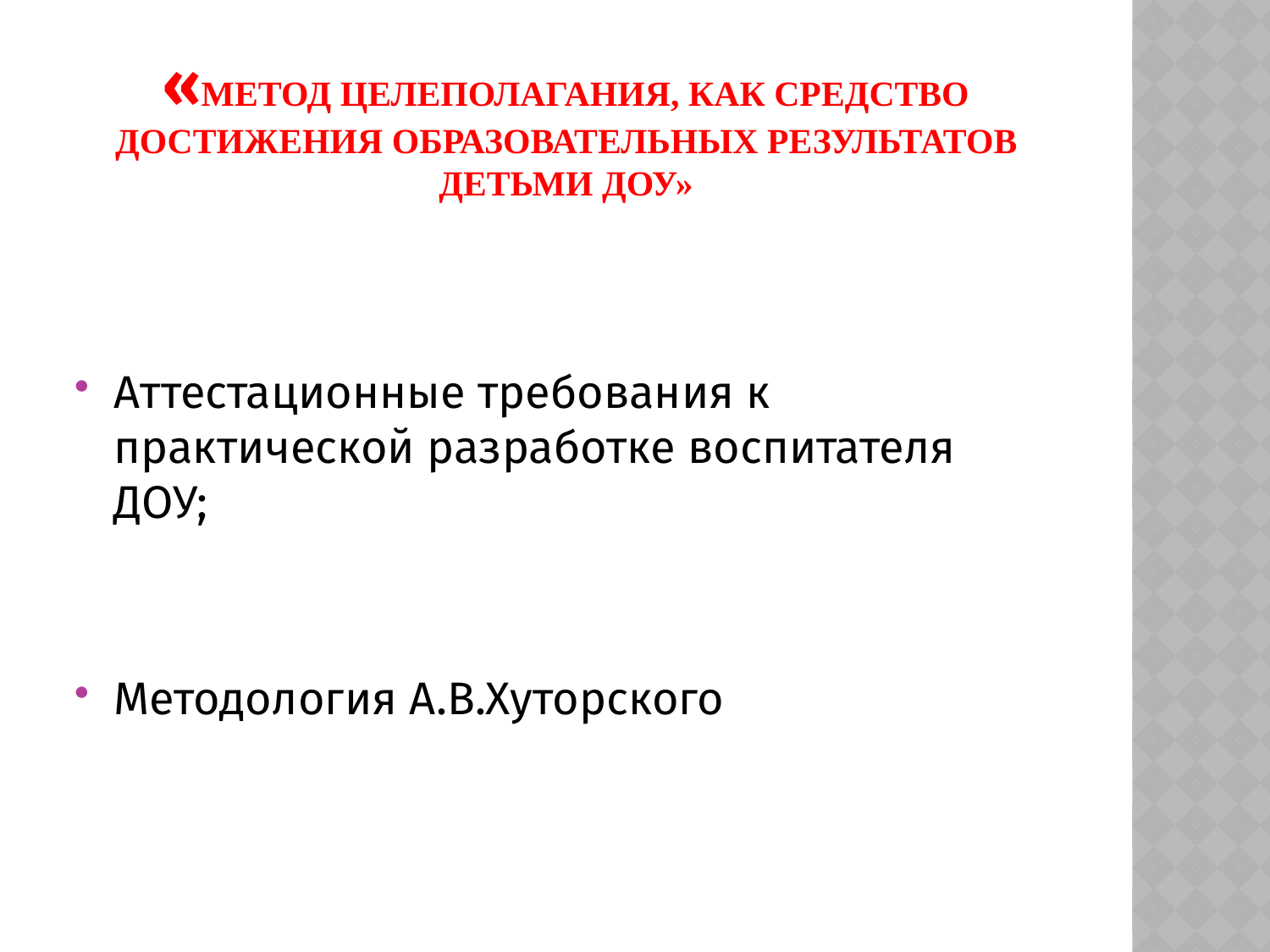

# «Метод целеполагания, как средство достижения образовательных результатов детьми ДОУ»
Аттестационные требования к практической разработке воспитателя ДОУ;

Методология А.В.Хуторского